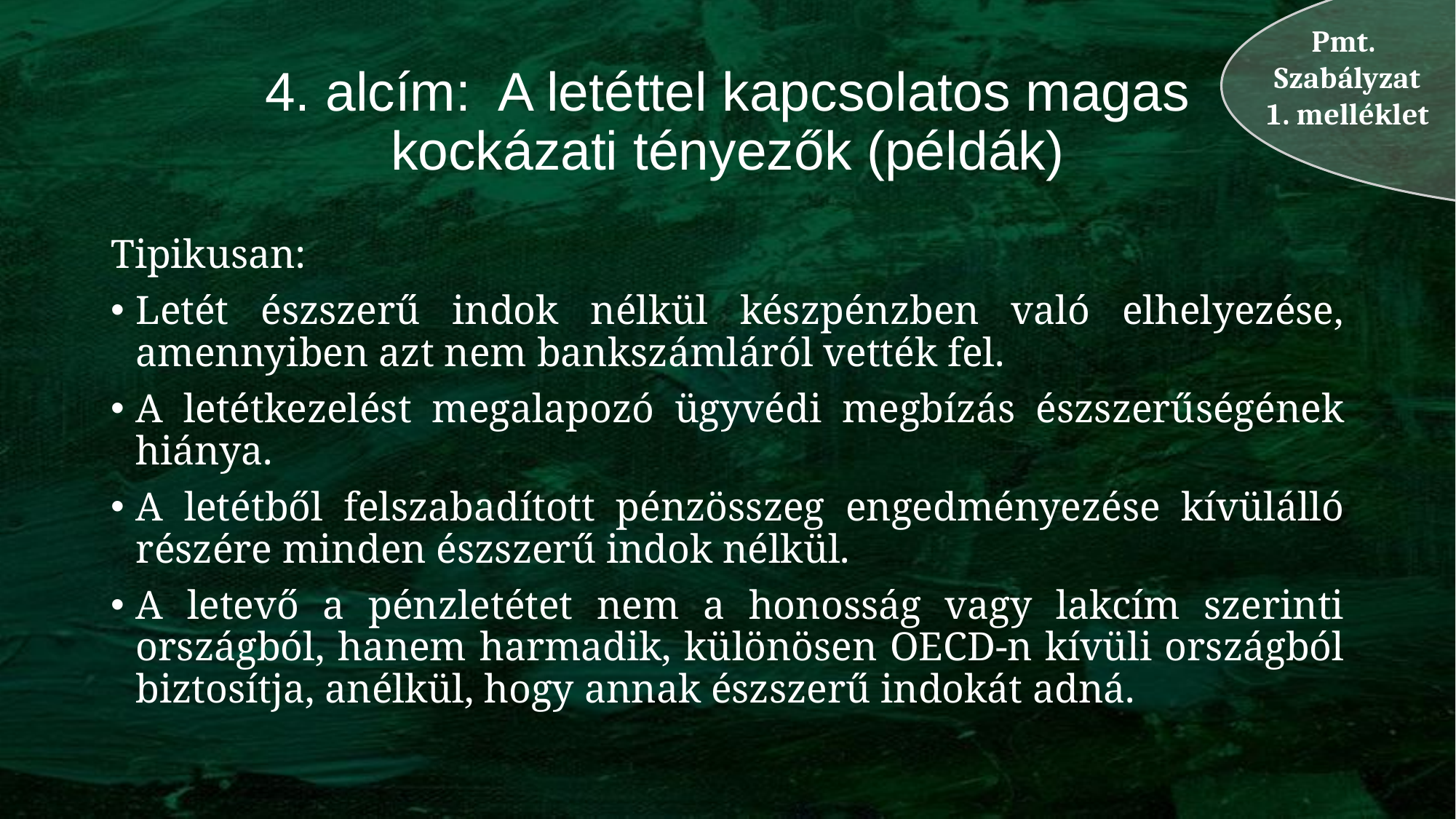

Pmt.
Szabályzat
1. melléklet
4. alcím:  A letéttel kapcsolatos magas kockázati tényezők (példák)
Tipikusan:
Letét észszerű indok nélkül készpénzben való elhelyezése, amennyiben azt nem bankszámláról vették fel.
A letétkezelést megalapozó ügyvédi megbízás észszerűségének hiánya.
A letétből felszabadított pénzösszeg engedményezése kívülálló részére minden észszerű indok nélkül.
A letevő a pénzletétet nem a honosság vagy lakcím szerinti országból, hanem harmadik, különösen OECD-n kívüli országból biztosítja, anélkül, hogy annak észszerű indokát adná.